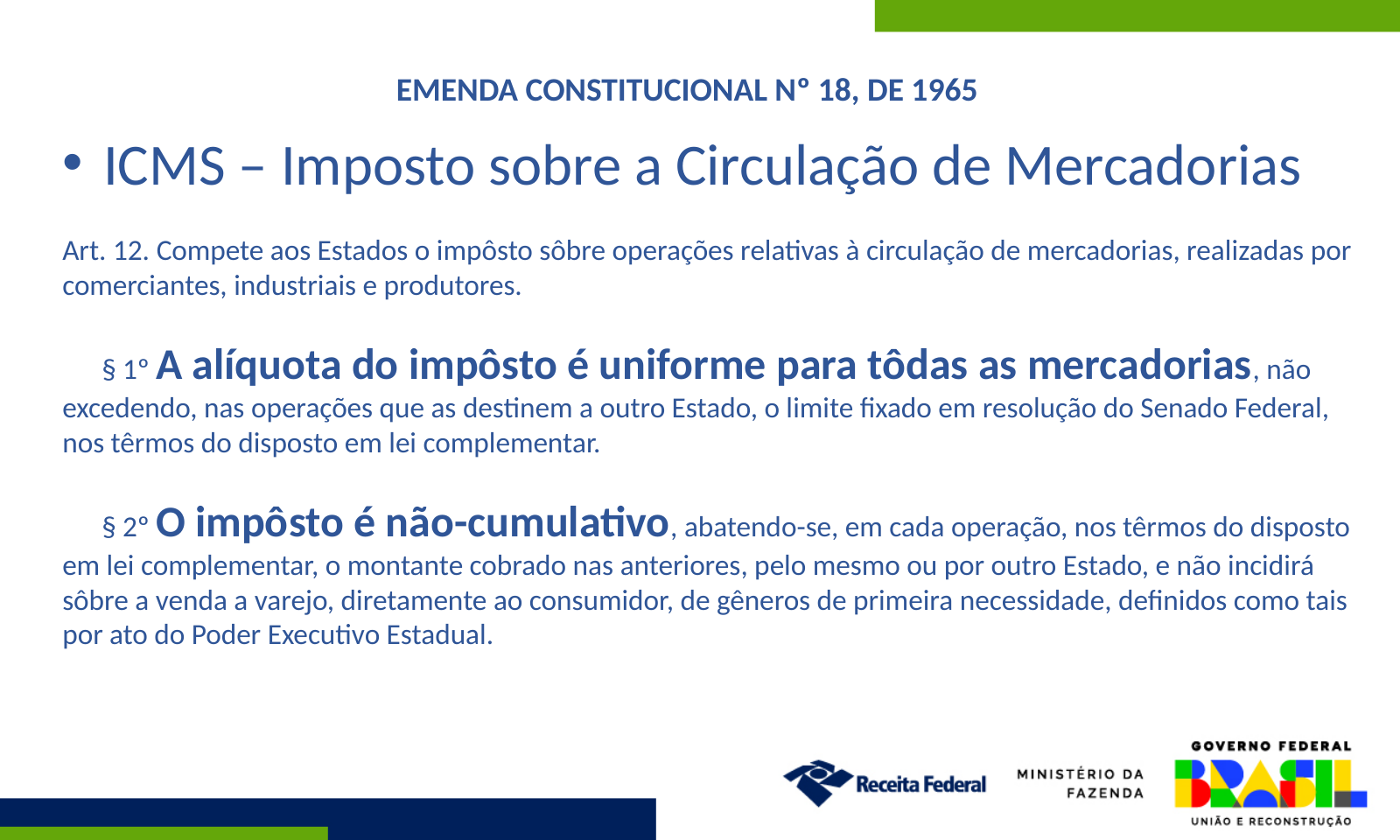

EMENDA CONSTITUCIONAL Nº 18, DE 1965
ICMS – Imposto sobre a Circulação de Mercadorias

Art. 12. Compete aos Estados o impôsto sôbre operações relativas à circulação de mercadorias, realizadas por comerciantes, industriais e produtores.
      § 1º A alíquota do impôsto é uniforme para tôdas as mercadorias, não excedendo, nas operações que as destinem a outro Estado, o limite fixado em resolução do Senado Federal, nos têrmos do disposto em lei complementar.
      § 2º O impôsto é não-cumulativo, abatendo-se, em cada operação, nos têrmos do disposto em lei complementar, o montante cobrado nas anteriores, pelo mesmo ou por outro Estado, e não incidirá sôbre a venda a varejo, diretamente ao consumidor, de gêneros de primeira necessidade, definidos como tais por ato do Poder Executivo Estadual.